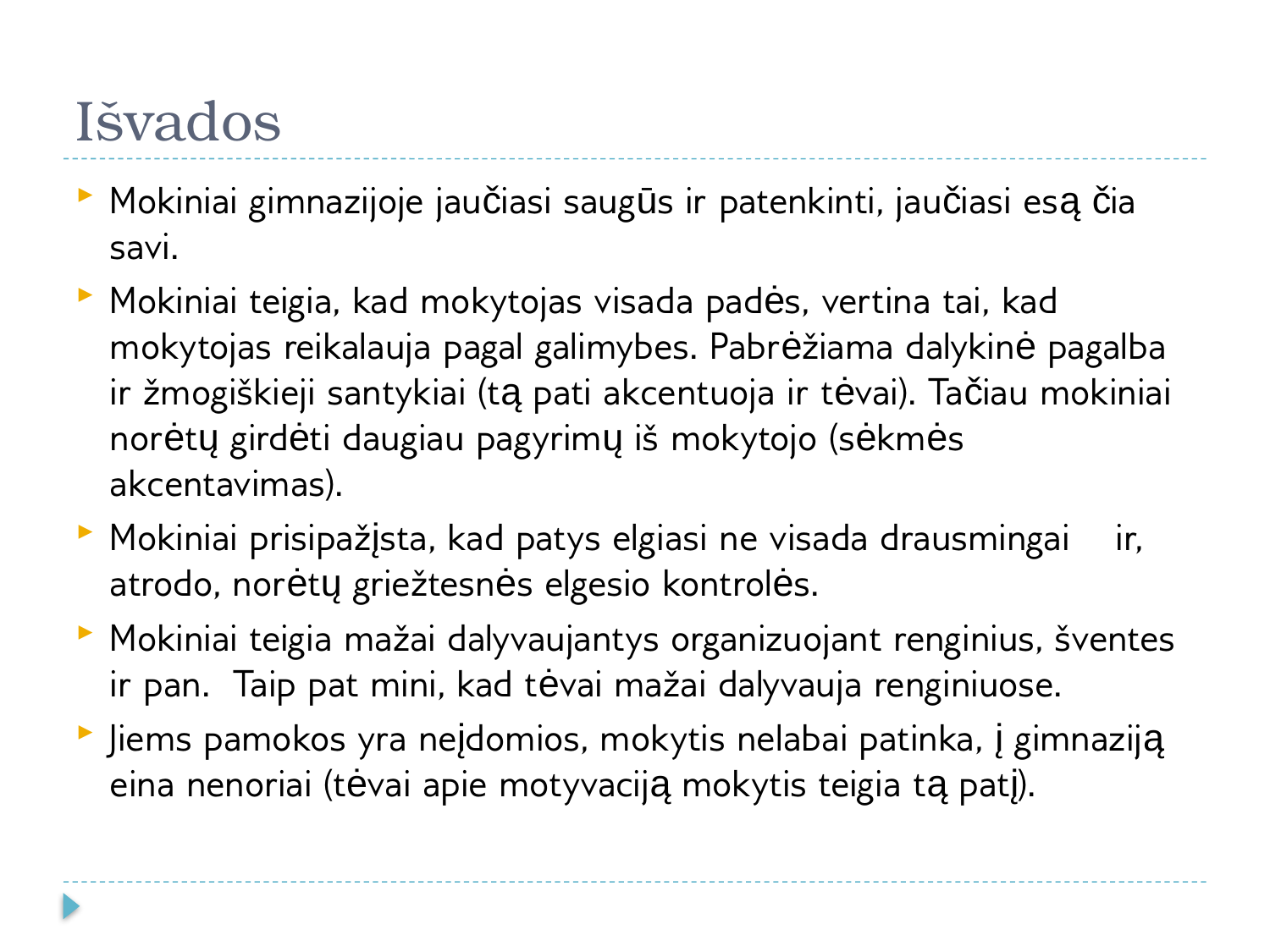

# Išvados
Mokiniai gimnazijoje jaučiasi saugūs ir patenkinti, jaučiasi esą čia savi.
Mokiniai teigia, kad mokytojas visada padės, vertina tai, kad mokytojas reikalauja pagal galimybes. Pabrėžiama dalykinė pagalba ir žmogiškieji santykiai (tą pati akcentuoja ir tėvai). Tačiau mokiniai norėtų girdėti daugiau pagyrimų iš mokytojo (sėkmės akcentavimas).
Mokiniai prisipažįsta, kad patys elgiasi ne visada drausmingai    ir,  atrodo, norėtų griežtesnės elgesio kontrolės.
Mokiniai teigia mažai dalyvaujantys organizuojant renginius, šventes ir pan.  Taip pat mini, kad tėvai mažai dalyvauja renginiuose.
Jiems pamokos yra neįdomios, mokytis nelabai patinka, į gimnaziją eina nenoriai (tėvai apie motyvaciją mokytis teigia tą patį).